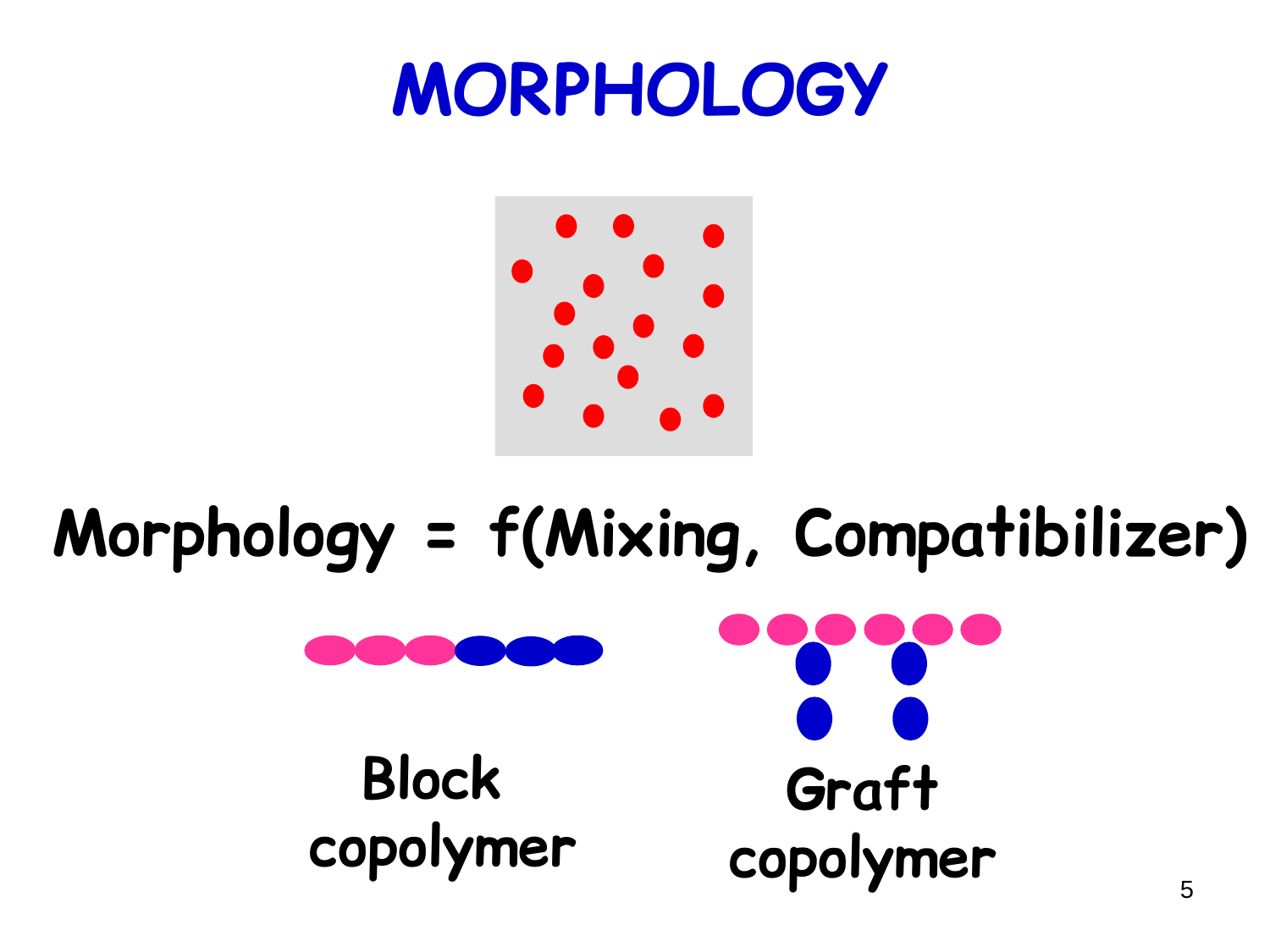

MORPHOLOGY

Morphology = f(Mixing, Compatibilizer)

Block
copolymer
Graft
copolymer
5